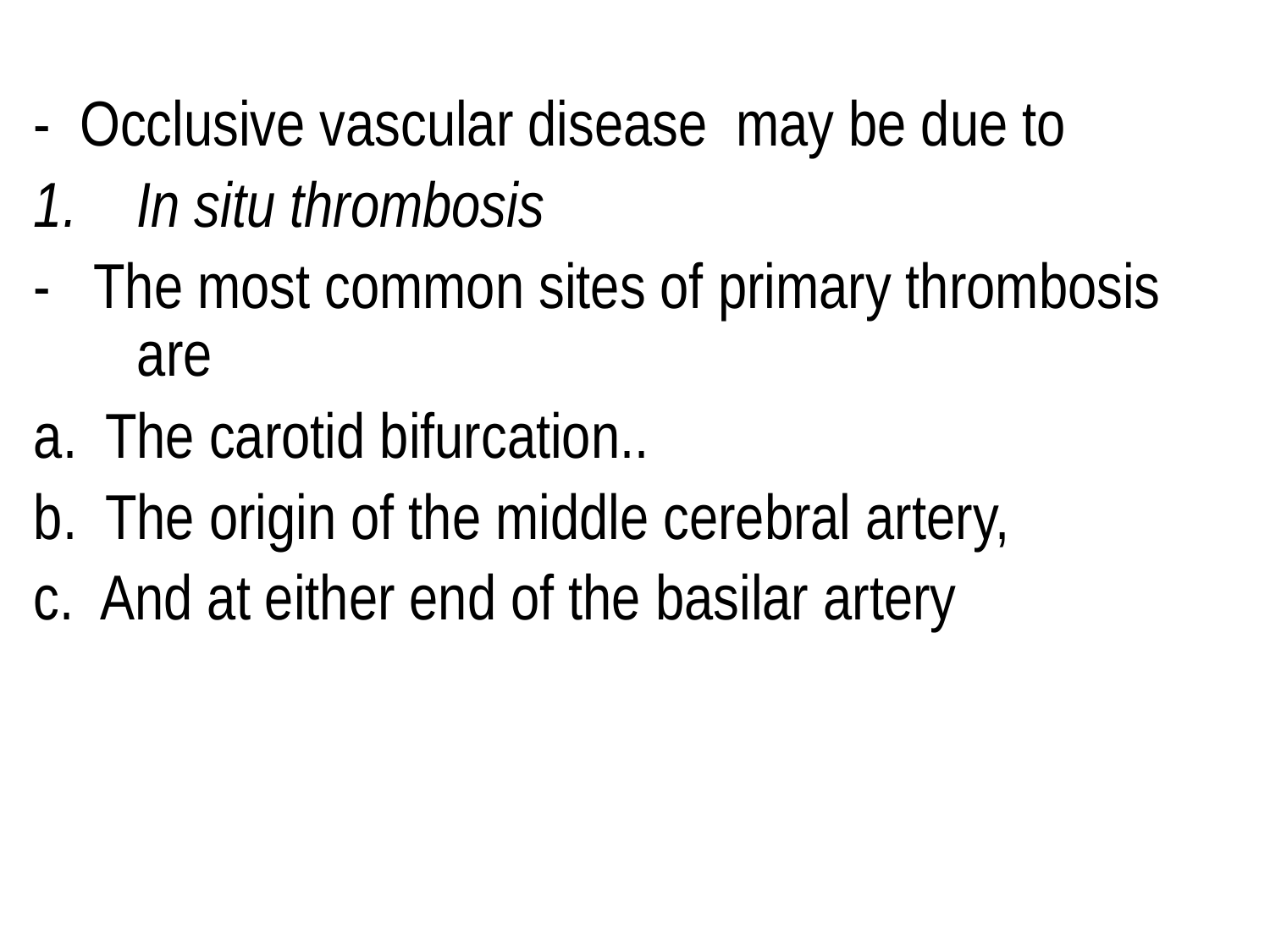

-  Occlusive vascular disease  may be due to
In situ thrombosis
-   The most common sites of primary thrombosis are
a.  The carotid bifurcation..
b.  The origin of the middle cerebral artery,
c.  And at either end of the basilar artery